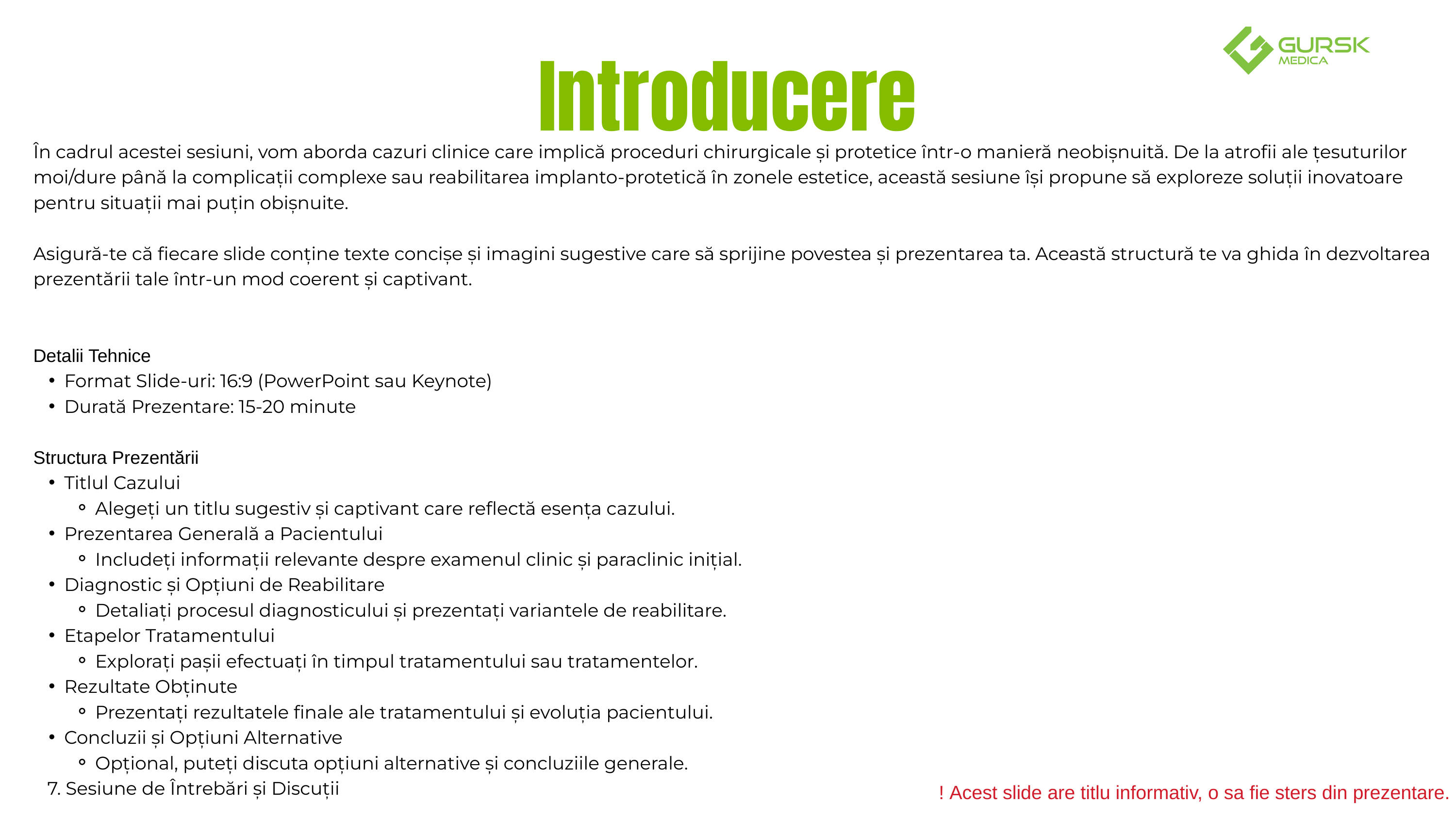

Introducere

În cadrul acestei sesiuni, vom aborda cazuri clinice care implică proceduri chirurgicale și protetice într-o manieră neobișnuită. De la atrofii ale țesuturilor moi/dure până la complicații complexe sau reabilitarea implanto-protetică în zonele estetice, această sesiune își propune să exploreze soluții inovatoare pentru situații mai puțin obișnuite.

Asigură-te că fiecare slide conține texte concișe și imagini sugestive care să sprijine povestea și prezentarea ta. Această structură te va ghida în dezvoltarea prezentării tale într-un mod coerent și captivant.

Detalii Tehnice
Format Slide-uri: 16:9 (PowerPoint sau Keynote)
Durată Prezentare: 15-20 minute

Structura Prezentării
Titlul Cazului
Alegeți un titlu sugestiv și captivant care reflectă esența cazului.
Prezentarea Generală a Pacientului
Includeți informații relevante despre examenul clinic și paraclinic inițial.
Diagnostic și Opțiuni de Reabilitare
Detaliați procesul diagnosticului și prezentați variantele de reabilitare.
Etapelor Tratamentului
Explorați pașii efectuați în timpul tratamentului sau tratamentelor.
Rezultate Obținute
Prezentați rezultatele finale ale tratamentului și evoluția pacientului.
Concluzii și Opțiuni Alternative
Opțional, puteți discuta opțiuni alternative și concluziile generale.
   7. Sesiune de Întrebări și Discuții

! Acest slide are titlu informativ, o sa fie sters din prezentare.